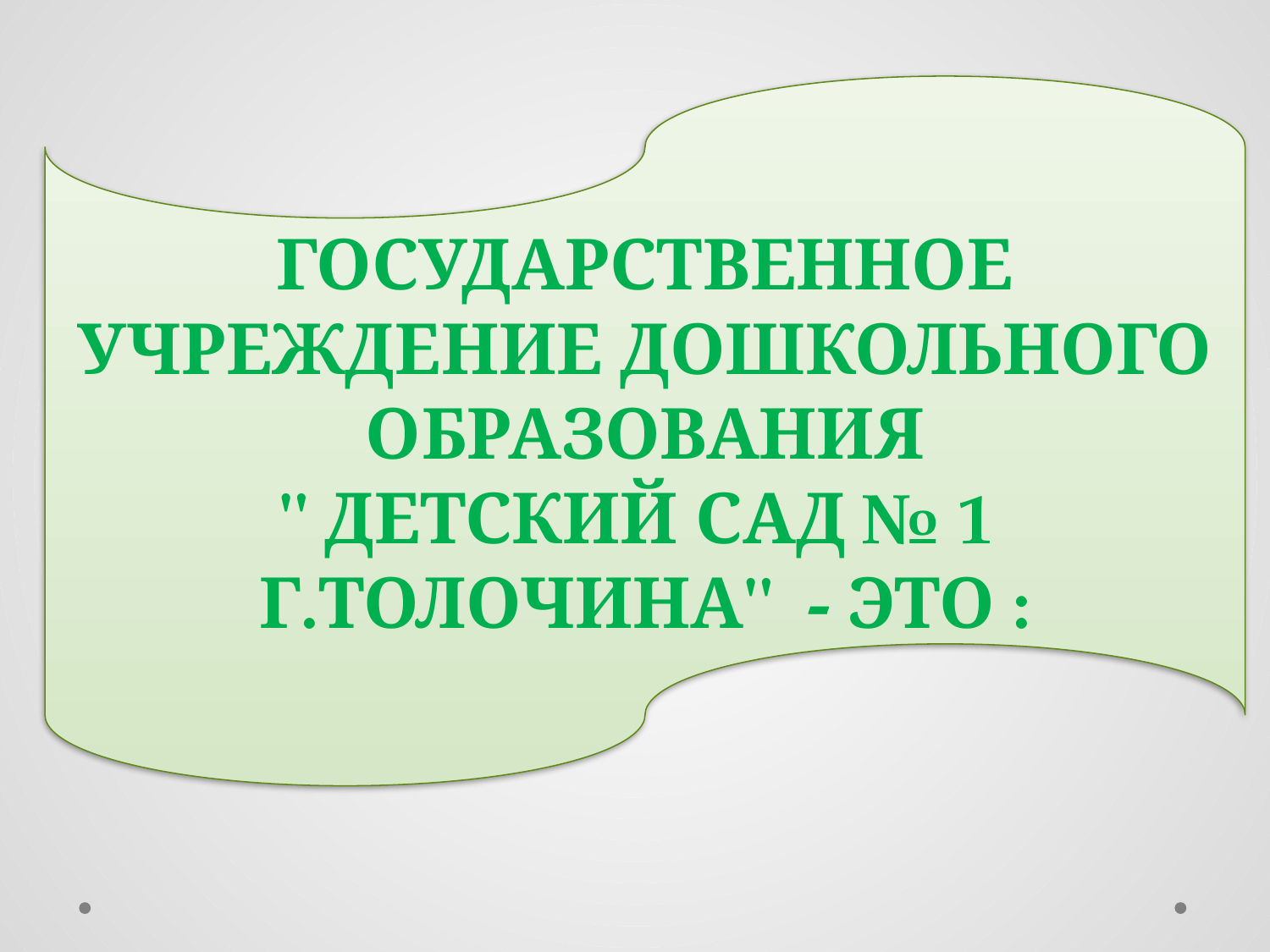

Государственное учреждение дошкольного образования
" Детский сад № 1
г.Толочина"  - ЭТО :